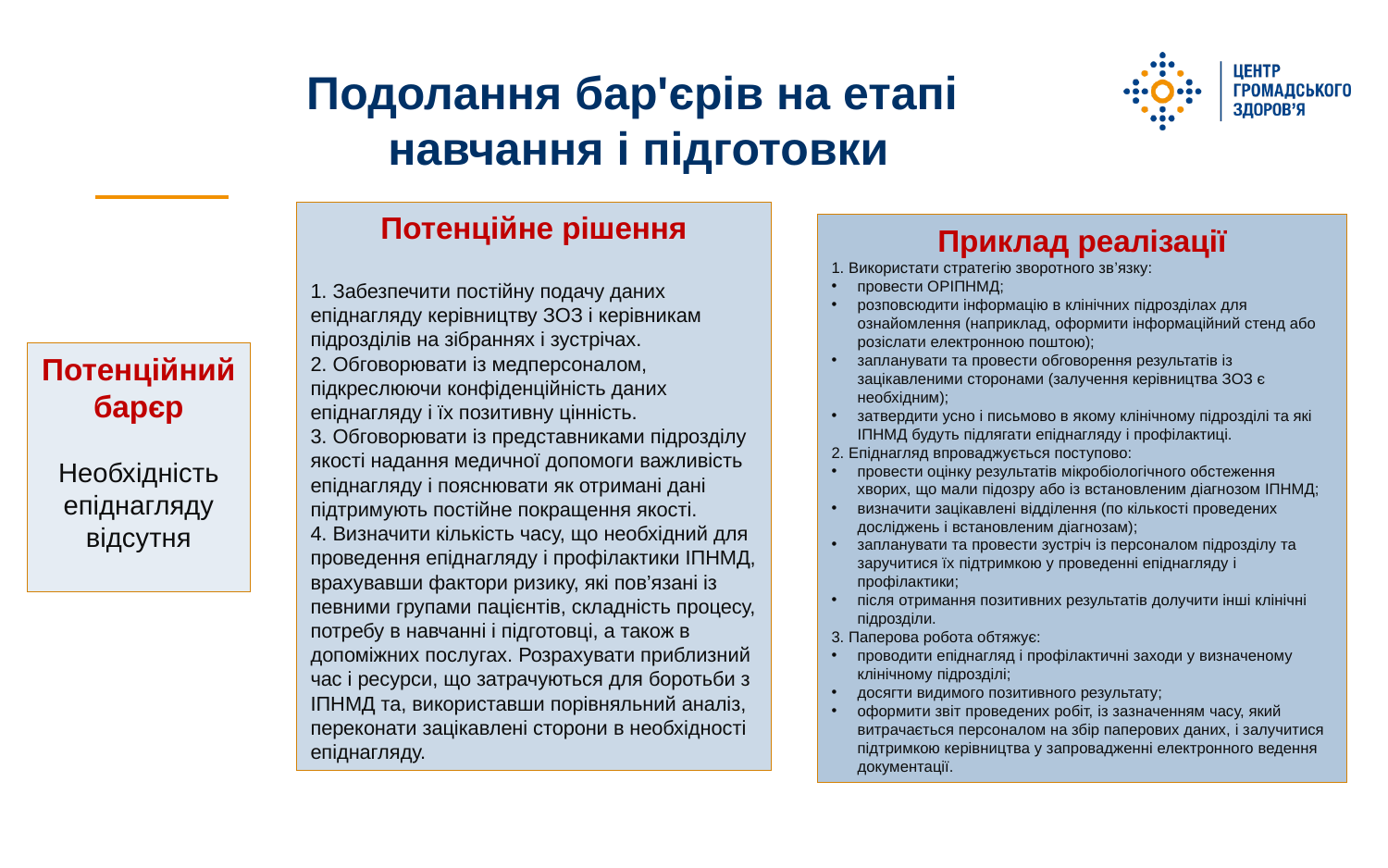

Подолання бар'єрів на етапі
навчання і підготовки
Потенційне рішення

1. Забезпечити постійну подачу даних епіднагляду керівництву ЗОЗ і керівникам підрозділів на зібраннях і зустрічах.
2. Обговорювати із медперсоналом, підкреслюючи конфіденційність даних епіднагляду і їх позитивну цінність.
3. Обговорювати із представниками підрозділу якості надання медичної допомоги важливість епіднагляду і пояснювати як отримані дані підтримують постійне покращення якості.
4. Визначити кількість часу, що необхідний для проведення епіднагляду і профілактики ІПНМД, врахувавши фактори ризику, які пов’язані із певними групами пацієнтів, складність процесу, потребу в навчанні і підготовці, а також в допоміжних послугах. Розрахувати приблизний час і ресурси, що затрачуються для боротьби з ІПНМД та, використавши порівняльний аналіз, переконати зацікавлені сторони в необхідності епіднагляду.
Приклад реалізації
1. Використати стратегію зворотного зв’язку:
провести ОРІПНМД;
розповсюдити інформацію в клінічних підрозділах для ознайомлення (наприклад, оформити інформаційний стенд або розіслати електронною поштою);
запланувати та провести обговорення результатів із зацікавленими сторонами (залучення керівництва ЗОЗ є необхідним);
затвердити усно і письмово в якому клінічному підрозділі та які ІПНМД будуть підлягати епіднагляду і профілактиці.
2. Епіднагляд впроваджується поступово:
провести оцінку результатів мікробіологічного обстеження хворих, що мали підозру або із встановленим діагнозом ІПНМД;
визначити зацікавлені відділення (по кількості проведених досліджень і встановленим діагнозам);
запланувати та провести зустріч із персоналом підрозділу та заручитися їх підтримкою у проведенні епіднагляду і профілактики;
після отримання позитивних результатів долучити інші клінічні підрозділи.
3. Паперова робота обтяжує:
проводити епіднагляд і профілактичні заходи у визначеному клінічному підрозділі;
досягти видимого позитивного результату;
оформити звіт проведених робіт, із зазначенням часу, який витрачається персоналом на збір паперових даних, і залучитися підтримкою керівництва у запровадженні електронного ведення документації.
Потенційний барєр

Необхідність епіднагляду відсутня